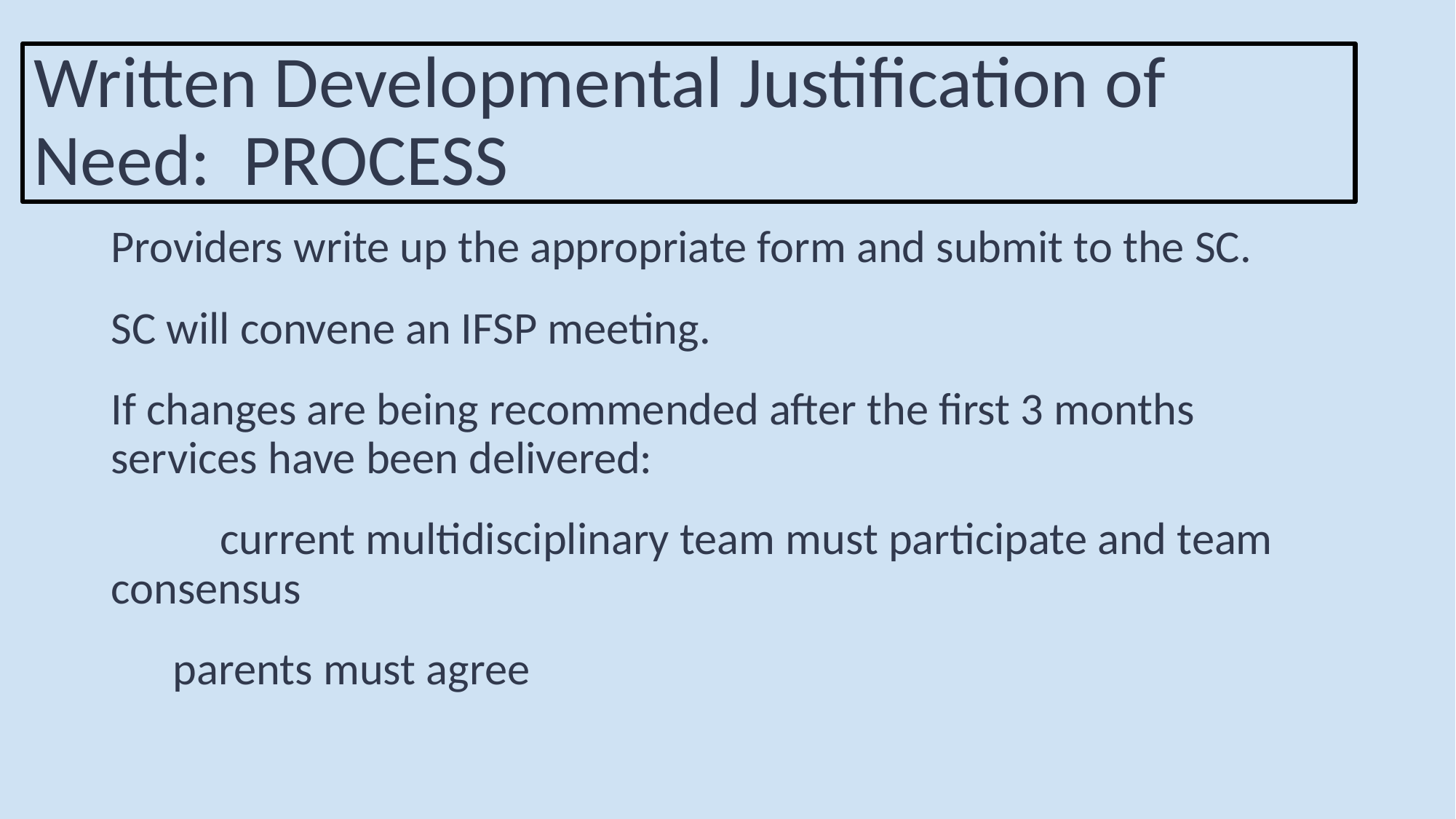

# Written Developmental Justification of Need:  PROCESS
Providers write up the appropriate form and submit to the SC.
SC will convene an IFSP meeting.
If changes are being recommended after the first 3 months services have been delivered:
	current multidisciplinary team must participate and team consensus
      parents must agree